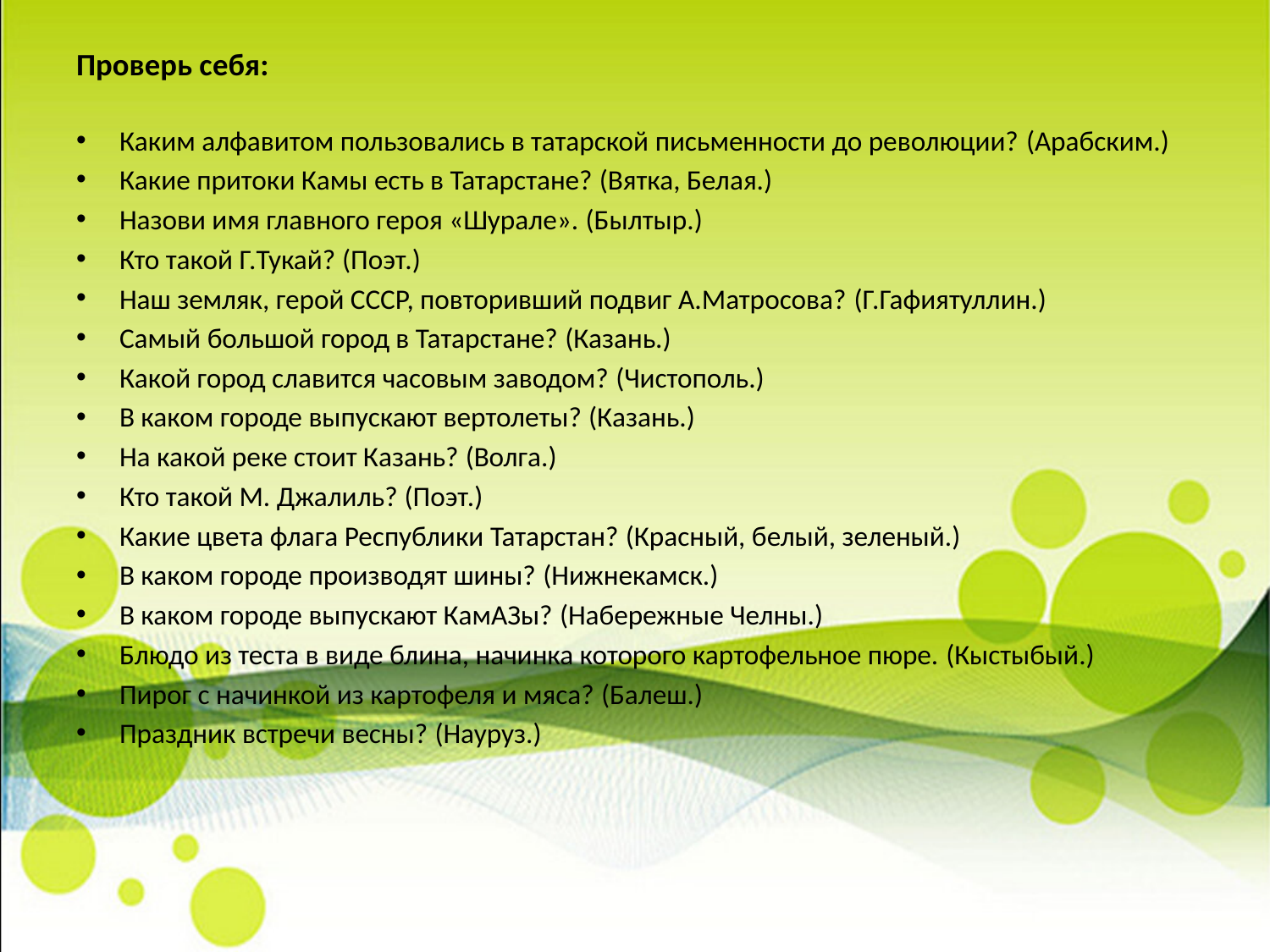

# Проверь себя:
Каким алфавитом пользовались в татарской письменности до революции? (Арабским.)
Какие притоки Камы есть в Татарстане? (Вятка, Белая.)
Назови имя главного героя «Шурале». (Былтыр.)
Кто такой Г.Тукай? (Поэт.)
Наш земляк, герой СССР, повторивший подвиг А.Матросова? (Г.Гафиятуллин.)
Самый большой город в Татарстане? (Казань.)
Какой город славится часовым заводом? (Чистополь.)
В каком городе выпускают вертолеты? (Казань.)
На какой реке стоит Казань? (Волга.)
Кто такой М. Джалиль? (Поэт.)
Какие цвета флага Республики Татарстан? (Красный, белый, зеленый.)
В каком городе производят шины? (Нижнекамск.)
В каком городе выпускают КамАЗы? (Набережные Челны.)
Блюдо из теста в виде блина, начинка которого картофельное пюре. (Кыстыбый.)
Пирог с начинкой из картофеля и мяса? (Балеш.)
Праздник встречи весны? (Науруз.)